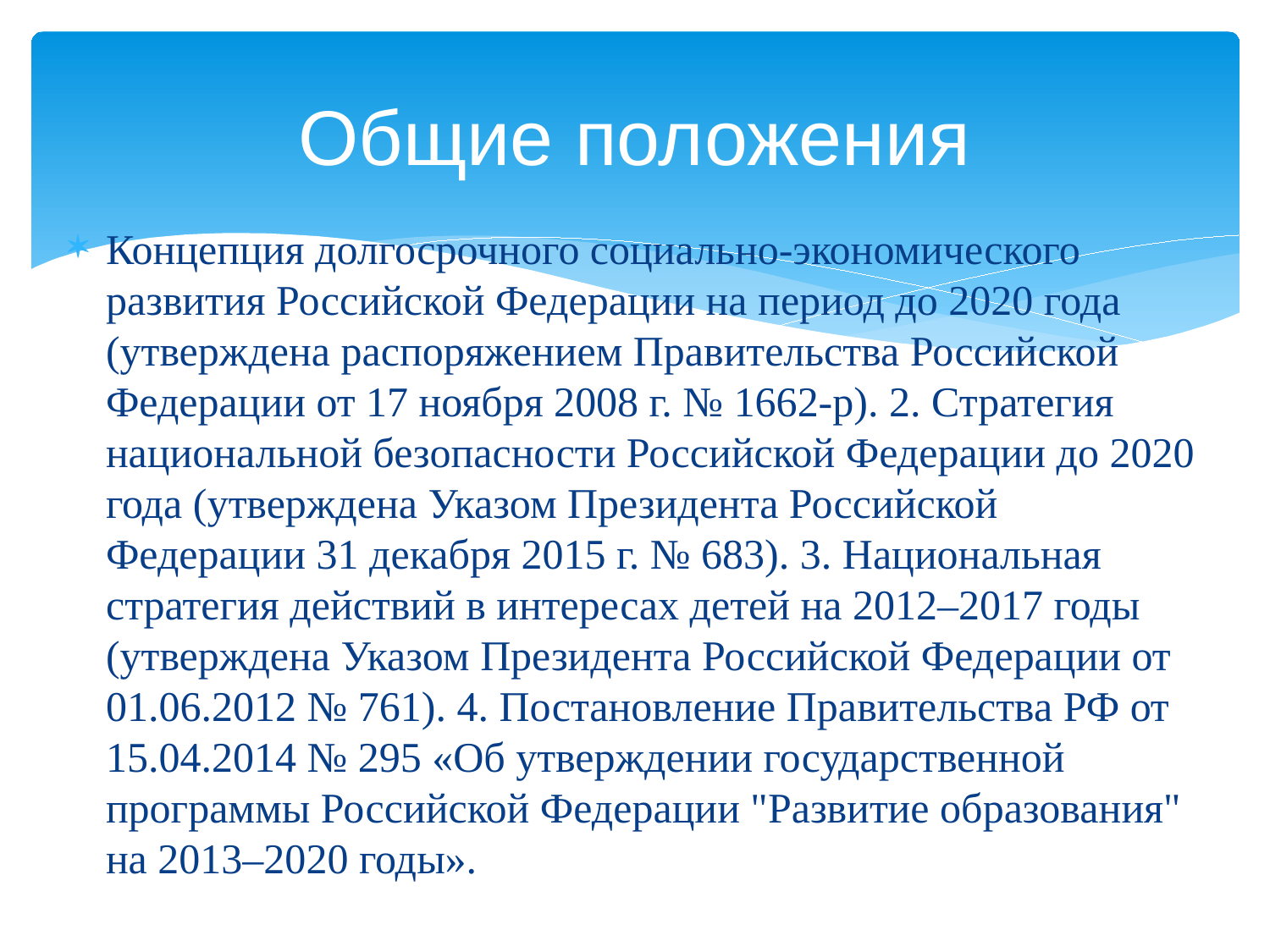

# Общие положения
Концепция долгосрочного социально-экономического развития Российской Федерации на период до 2020 года (утверждена распоряжением Правительства Российской Федерации от 17 ноября 2008 г. № 1662-р). 2. Стратегия национальной безопасности Российской Федерации до 2020 года (утверждена Указом Президента Российской Федерации 31 декабря 2015 г. № 683). 3. Национальная стратегия действий в интересах детей на 2012–2017 годы (утверждена Указом Президента Российской Федерации от 01.06.2012 № 761). 4. Постановление Правительства РФ от 15.04.2014 № 295 «Об утверждении государственной программы Российской Федерации "Развитие образования" на 2013–2020 годы».